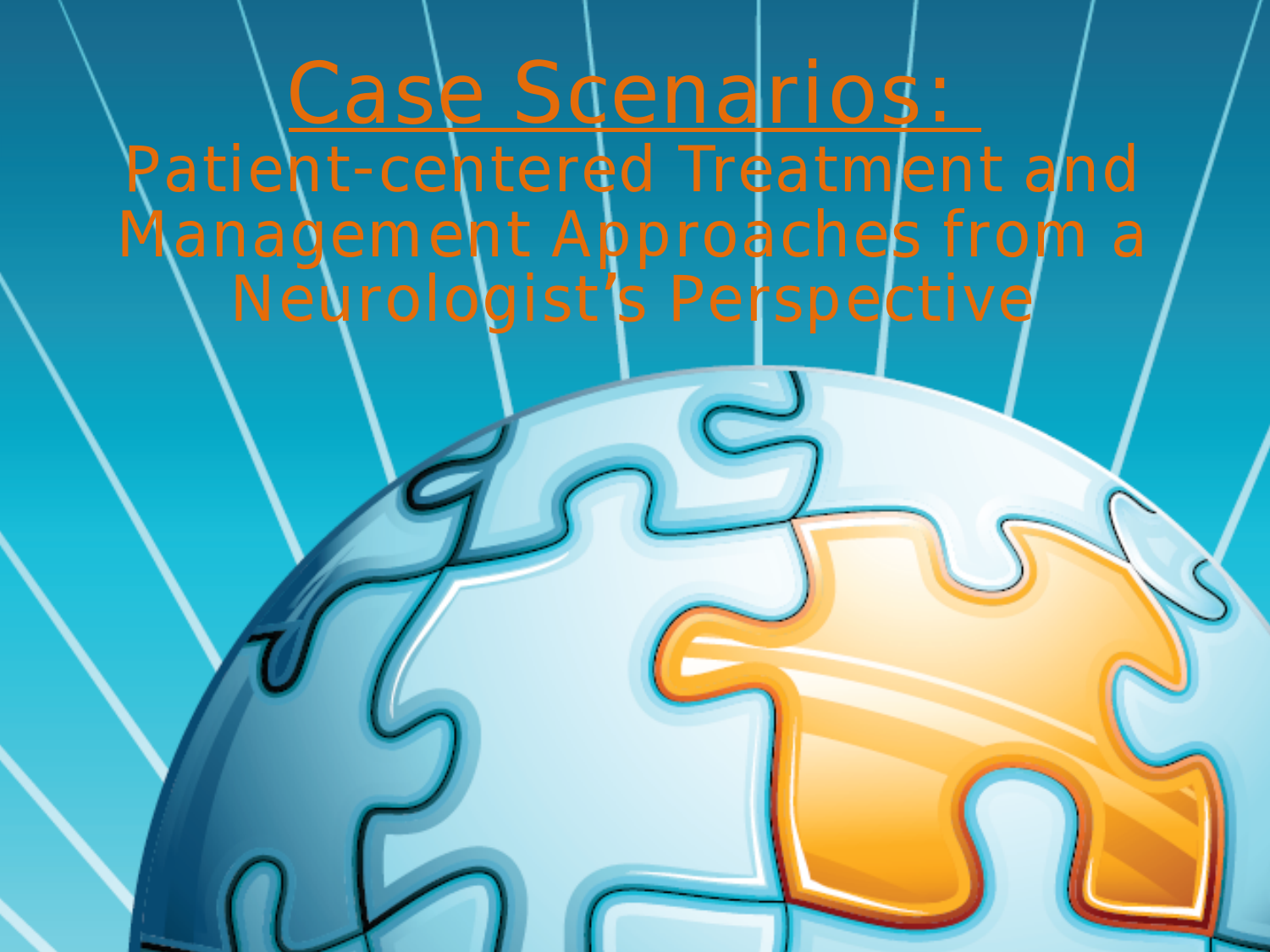

# Case Scenarios: Patient-centered Treatment and Management Approaches from a Neurologist’s Perspective